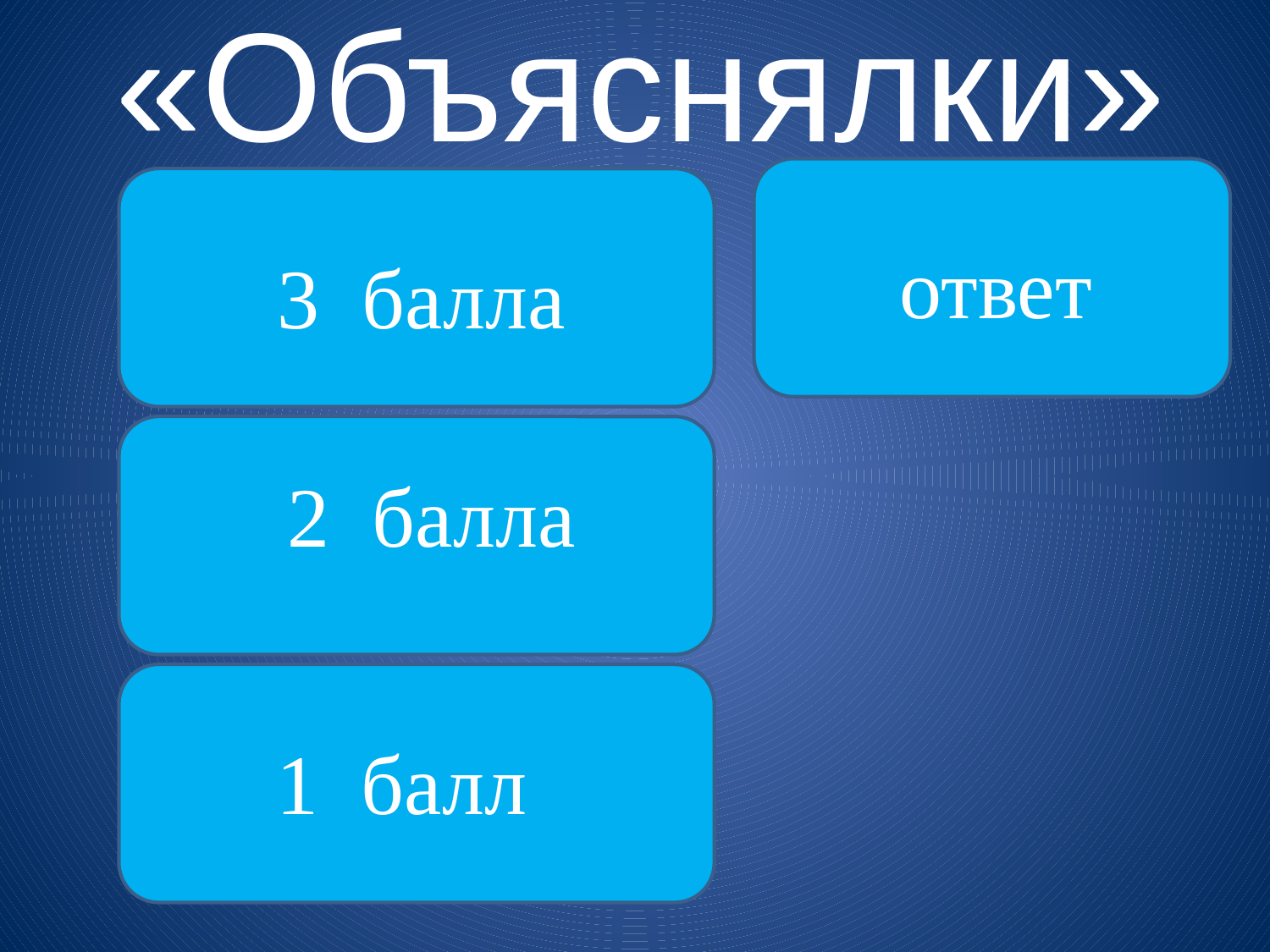

# «Объяснялки»

ответ

3  балла
ЛОГИКА
Она нужна, чтобы не говорить глупостей

2  балла
Когда одно вытекает
 из другого

1  балл
Бывает математическая, бывает и женская